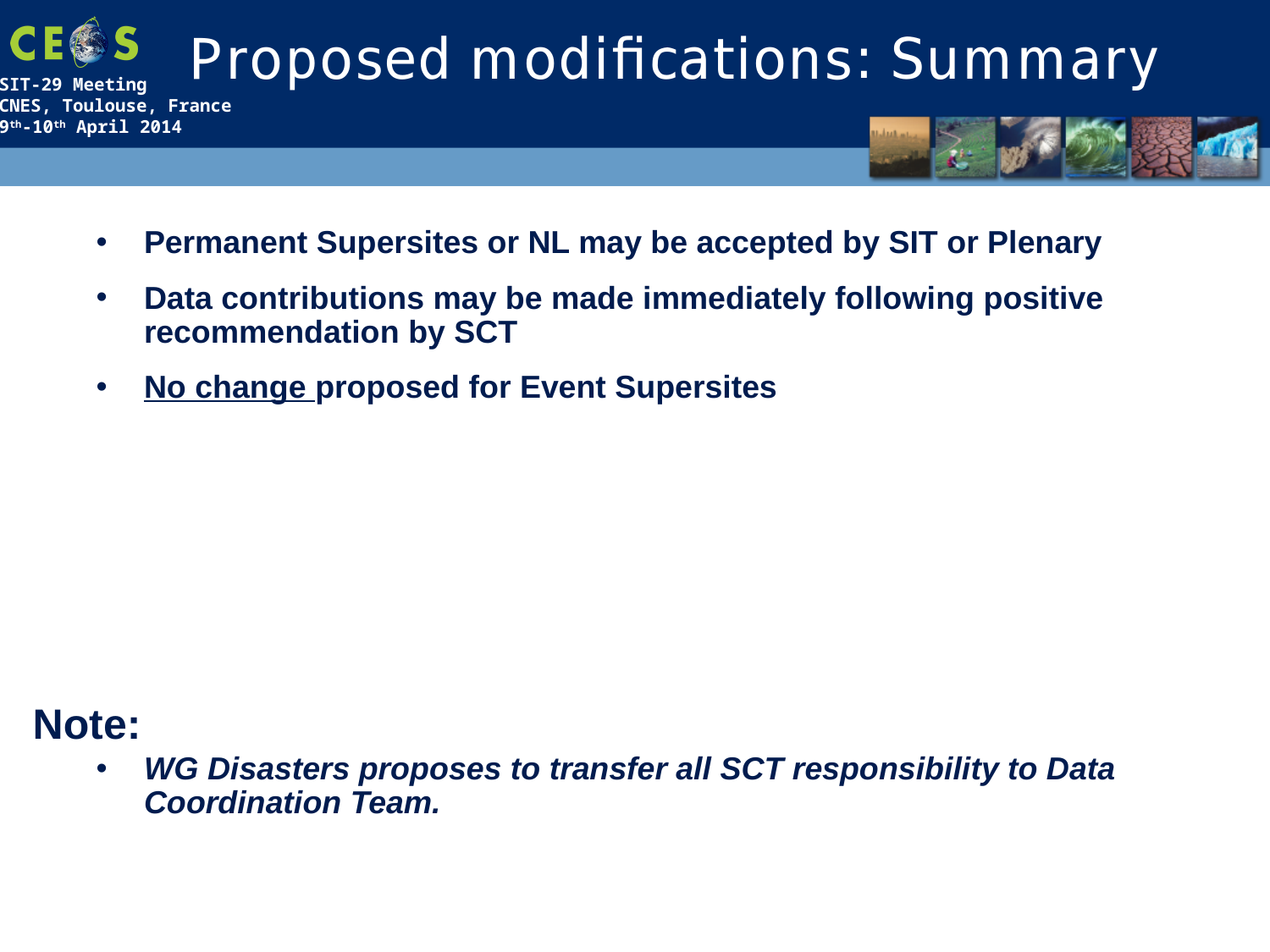

Proposed modifications: Summary

Permanent Supersites or NL may be accepted by SIT or Plenary
Data contributions may be made immediately following positive recommendation by SCT
No change proposed for Event Supersites

Note:
WG Disasters proposes to transfer all SCT responsibility to Data Coordination Team.